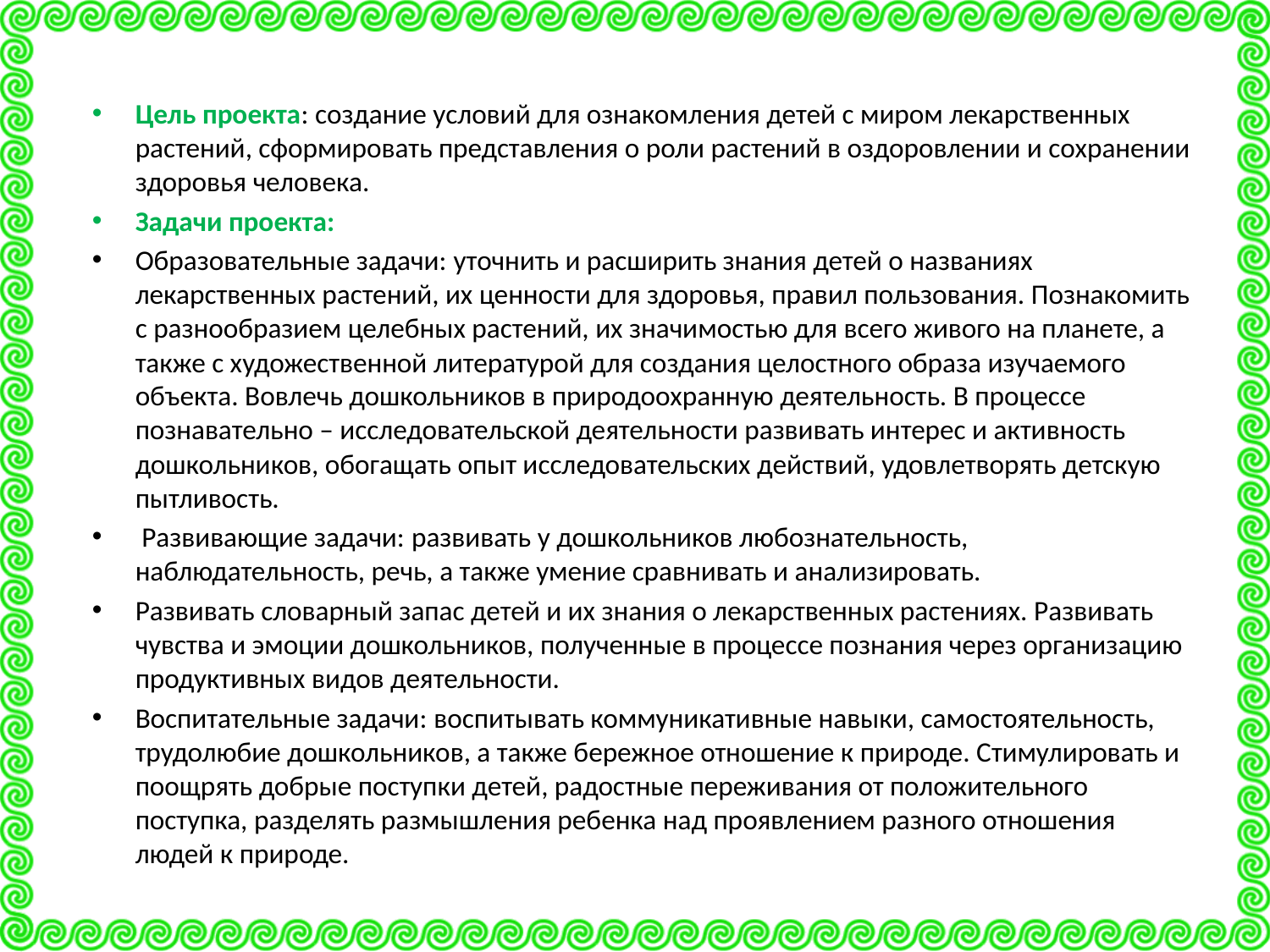

Цель проекта: создание условий для ознакомления детей с миром лекарственных растений, сформировать представления о роли растений в оздоровлении и сохранении здоровья человека.
Задачи проекта:
Образовательные задачи: уточнить и расширить знания детей о названиях лекарственных растений, их ценности для здоровья, правил пользования. Познакомить с разнообразием целебных растений, их значимостью для всего живого на планете, а также с художественной литературой для создания целостного образа изучаемого объекта. Вовлечь дошкольников в природоохранную деятельность. В процессе познавательно – исследовательской деятельности развивать интерес и активность дошкольников, обогащать опыт исследовательских действий, удовлетворять детскую пытливость.
 Развивающие задачи: развивать у дошкольников любознательность, наблюдательность, речь, а также умение сравнивать и анализировать.
Развивать словарный запас детей и их знания о лекарственных растениях. Развивать чувства и эмоции дошкольников, полученные в процессе познания через организацию продуктивных видов деятельности.
Воспитательные задачи: воспитывать коммуникативные навыки, самостоятельность, трудолюбие дошкольников, а также бережное отношение к природе. Стимулировать и поощрять добрые поступки детей, радостные переживания от положительного поступка, разделять размышления ребенка над проявлением разного отношения людей к природе.